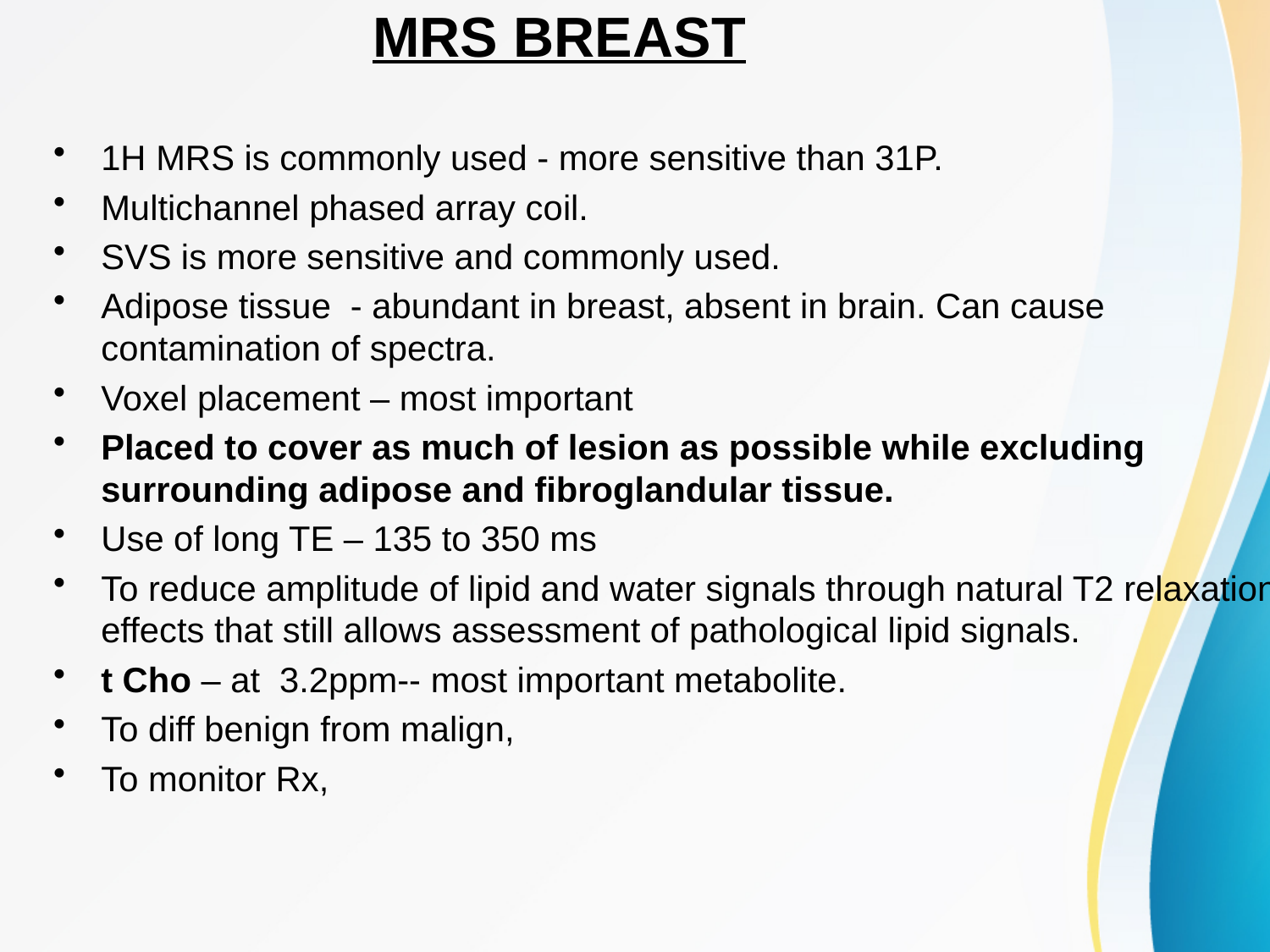

MRS BREAST
1H MRS is commonly used - more sensitive than 31P.
Multichannel phased array coil.
SVS is more sensitive and commonly used.
Adipose tissue  - abundant in breast, absent in brain. Can cause contamination of spectra.
Voxel placement – most important
Placed to cover as much of lesion as possible while excluding surrounding adipose and fibroglandular tissue.
Use of long TE – 135 to 350 ms
To reduce amplitude of lipid and water signals through natural T2 relaxation effects that still allows assessment of pathological lipid signals.
t Cho – at  3.2ppm-- most important metabolite.
To diff benign from malign,
To monitor Rx,